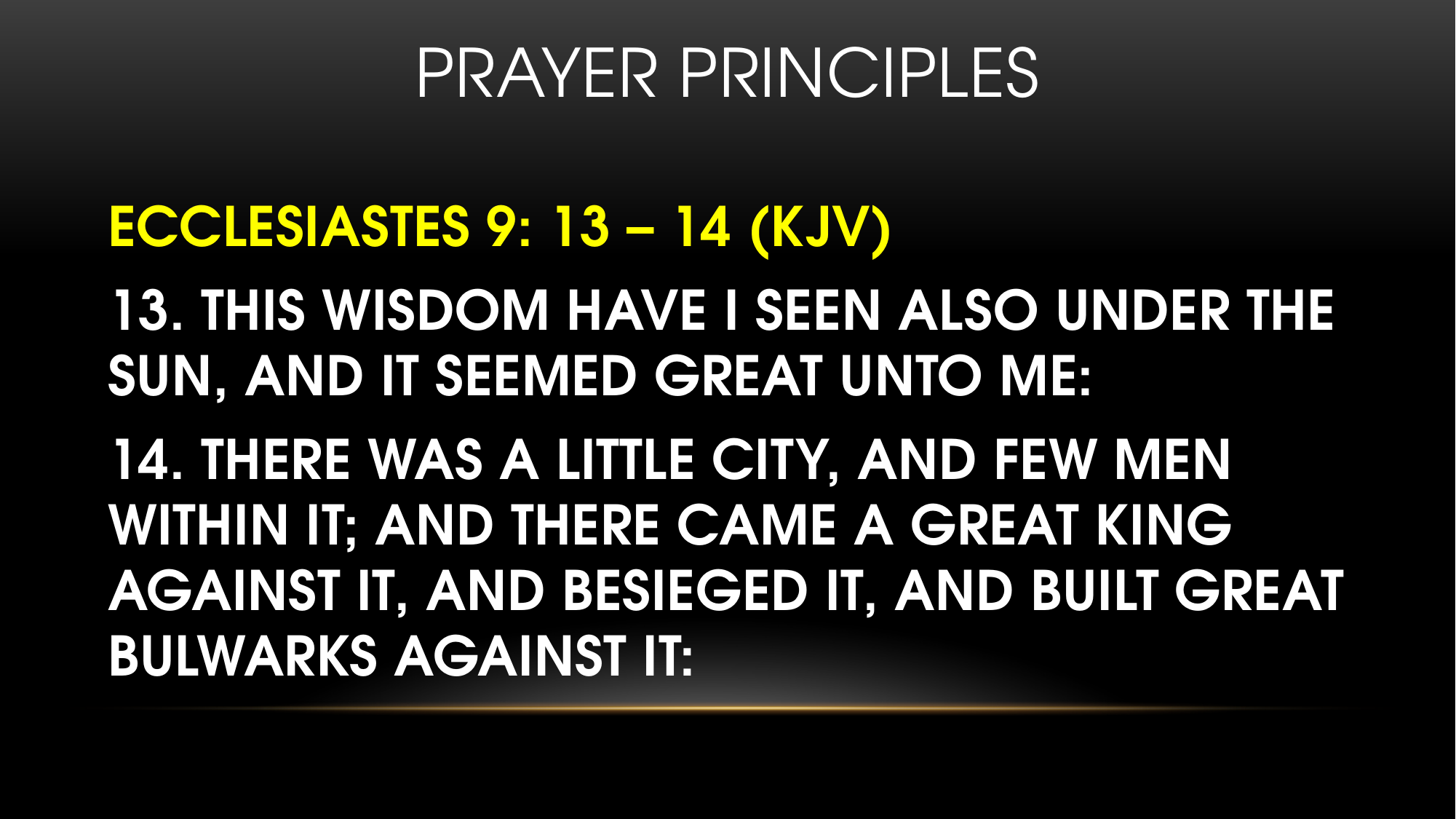

# Prayer principles
ECCLESIASTES 9: 13 – 14 (KJV)

13. THIS WISDOM HAVE I SEEN ALSO UNDER THE SUN, AND IT SEEMED GREAT UNTO ME:

14. THERE WAS A LITTLE CITY, AND FEW MEN WITHIN IT; AND THERE CAME A GREAT KING AGAINST IT, AND BESIEGED IT, AND BUILT GREAT BULWARKS AGAINST IT: